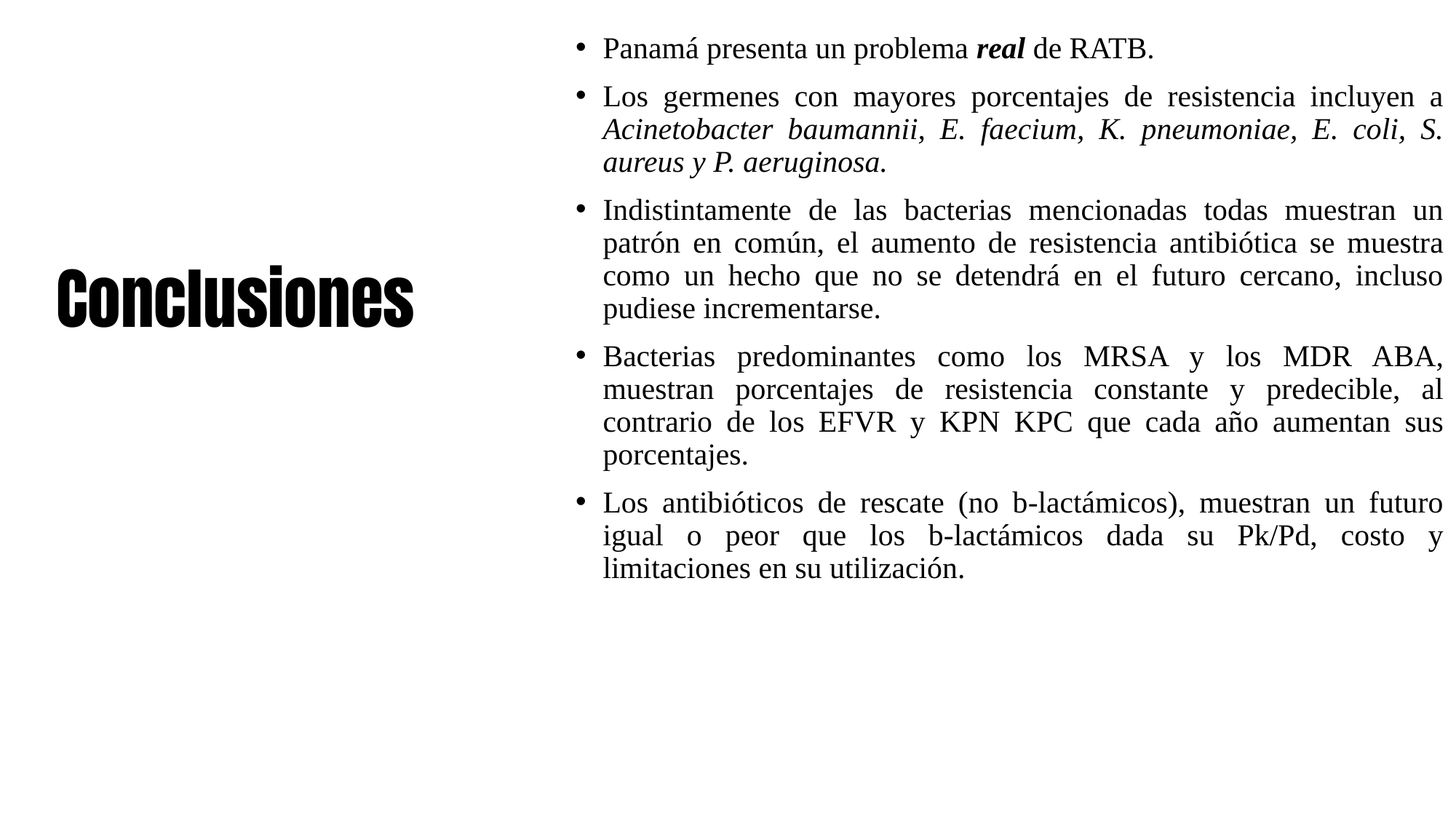

Panamá presenta un problema real de RATB.
Los germenes con mayores porcentajes de resistencia incluyen a Acinetobacter baumannii, E. faecium, K. pneumoniae, E. coli, S. aureus y P. aeruginosa.
Indistintamente de las bacterias mencionadas todas muestran un patrón en común, el aumento de resistencia antibiótica se muestra como un hecho que no se detendrá en el futuro cercano, incluso pudiese incrementarse.
Bacterias predominantes como los MRSA y los MDR ABA, muestran porcentajes de resistencia constante y predecible, al contrario de los EFVR y KPN KPC que cada año aumentan sus porcentajes.
Los antibióticos de rescate (no b-lactámicos), muestran un futuro igual o peor que los b-lactámicos dada su Pk/Pd, costo y limitaciones en su utilización.

# Conclusiones